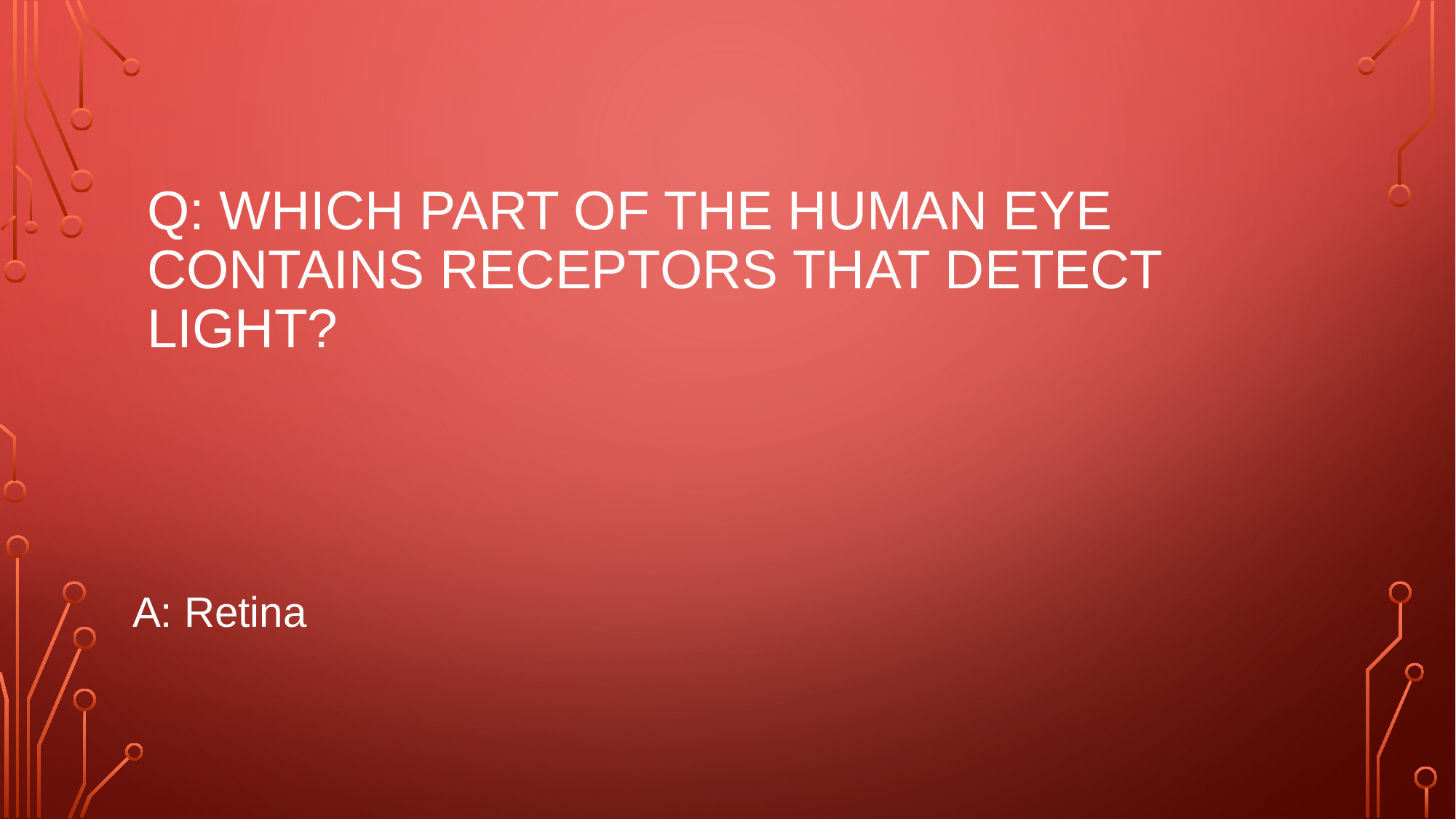

# Q: Which part of the human eye contains receptors that detect light?
A: Retina